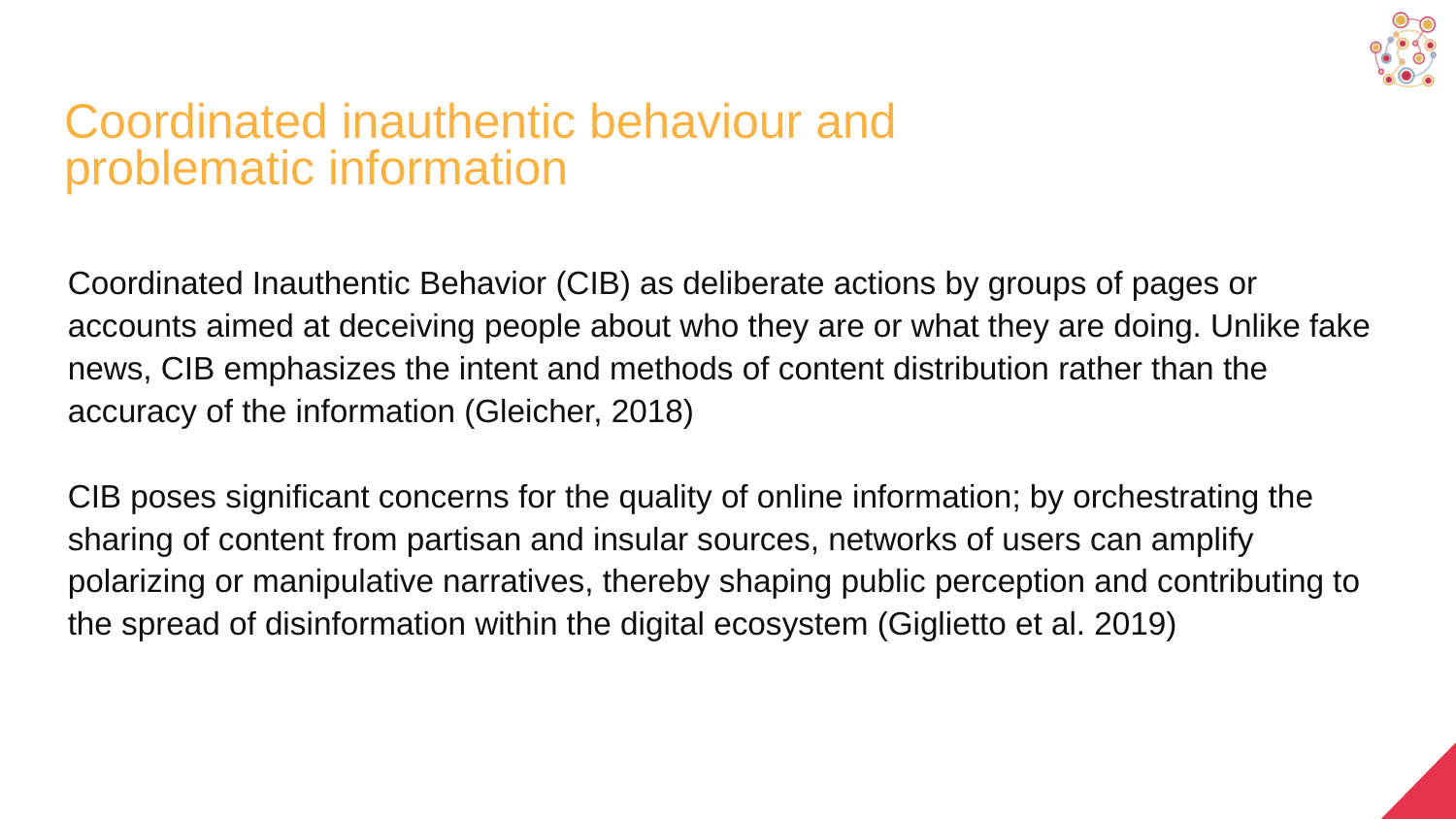

# Coordinated inauthentic behaviour and problematic information
Coordinated Inauthentic Behavior (CIB) as deliberate actions by groups of pages or accounts aimed at deceiving people about who they are or what they are doing. Unlike fake news, CIB emphasizes the intent and methods of content distribution rather than the accuracy of the information (Gleicher, 2018)

CIB poses significant concerns for the quality of online information; by orchestrating the sharing of content from partisan and insular sources, networks of users can amplify polarizing or manipulative narratives, thereby shaping public perception and contributing to the spread of disinformation within the digital ecosystem (Giglietto et al. 2019)